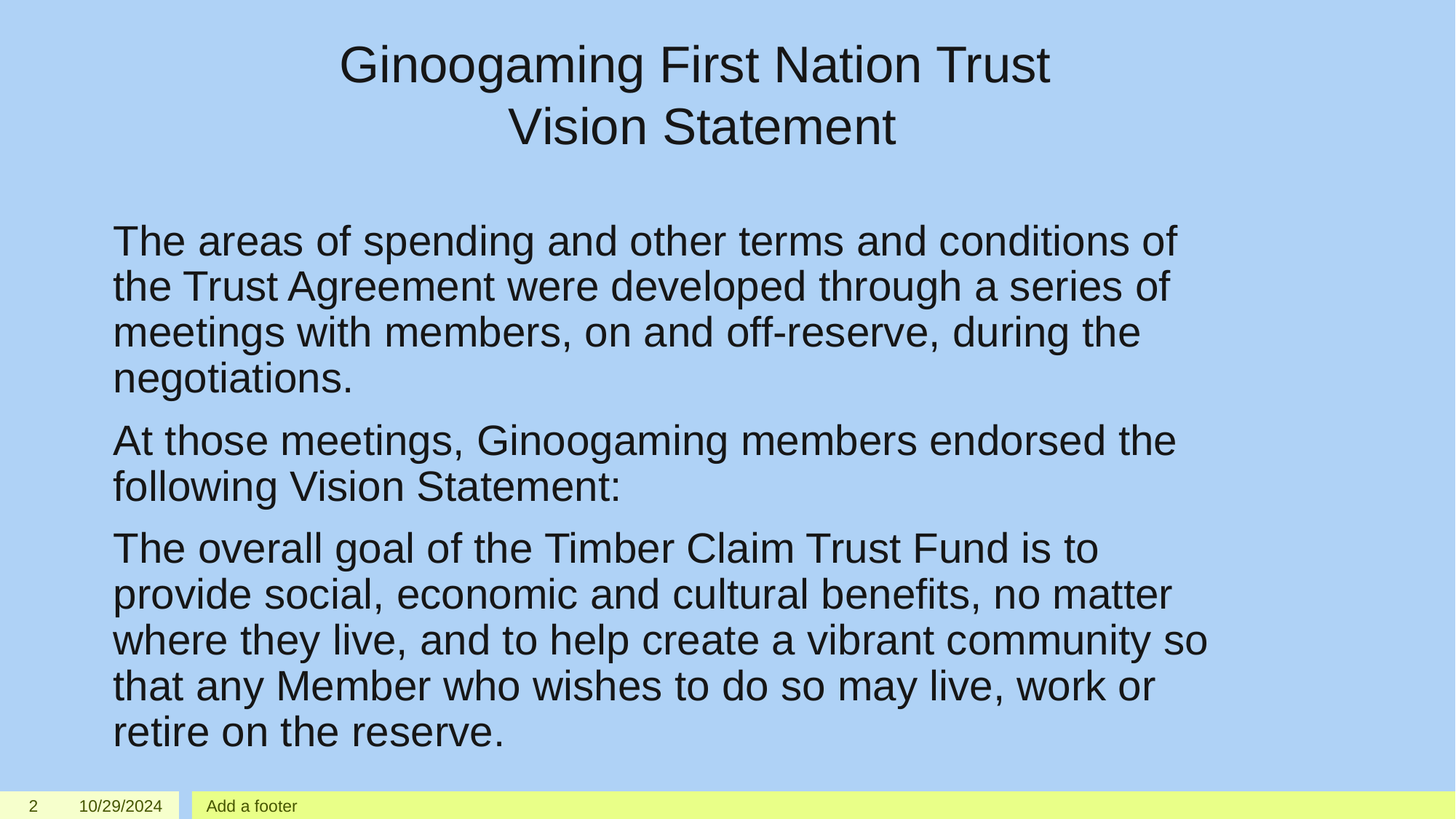

# Ginoogaming First Nation Trust Vision Statement
The areas of spending and other terms and conditions of the Trust Agreement were developed through a series of meetings with members, on and off-reserve, during the negotiations.
At those meetings, Ginoogaming members endorsed the following Vision Statement:
The overall goal of the Timber Claim Trust Fund is to provide social, economic and cultural benefits, no matter where they live, and to help create a vibrant community so that any Member who wishes to do so may live, work or retire on the reserve.
2
10/29/2024
Add a footer